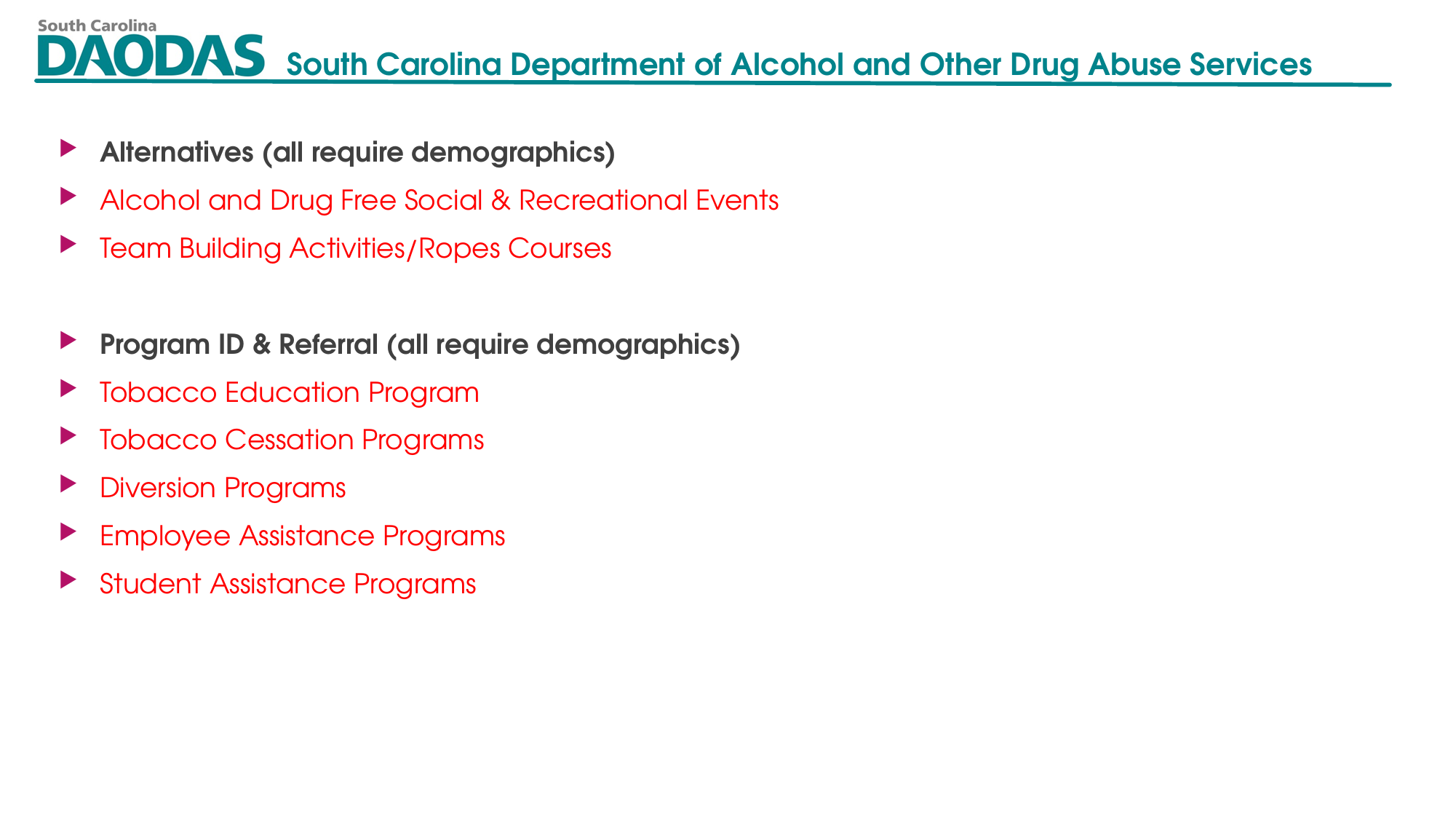

Alternatives (all require demographics)
Alcohol and Drug Free Social & Recreational Events
Team Building Activities/Ropes Courses

Program ID & Referral (all require demographics)
Tobacco Education Program
Tobacco Cessation Programs
Diversion Programs
Employee Assistance Programs
Student Assistance Programs
11/2/2023